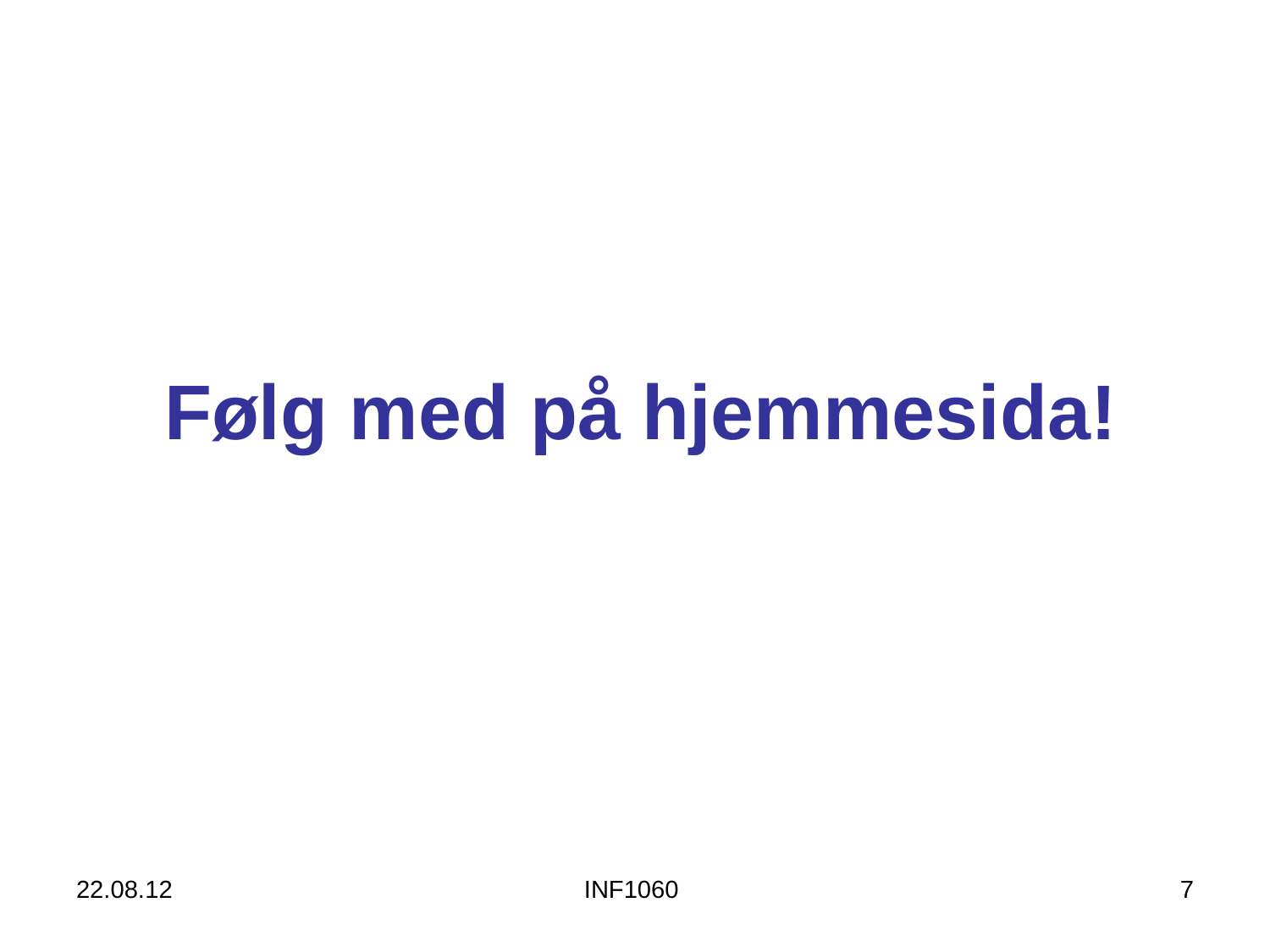

Følg med på hjemmesida!
22.08.12
INF1060
7